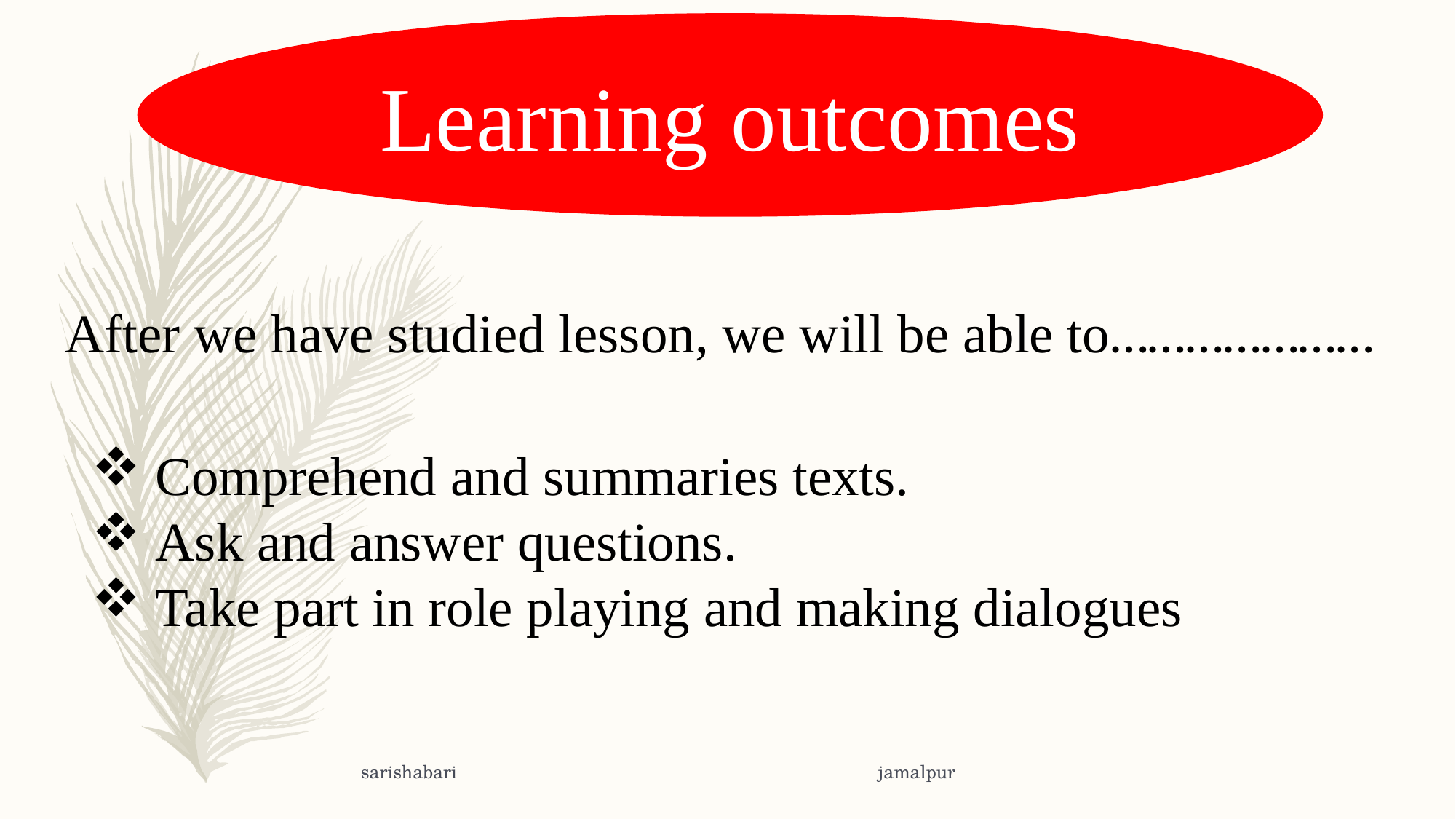

Learning outcomes
5
After we have studied lesson, we will be able to…………………
 Comprehend and summaries texts.
 Ask and answer questions.
 Take part in role playing and making dialogues
sarishabari                                                                                   jamalpur